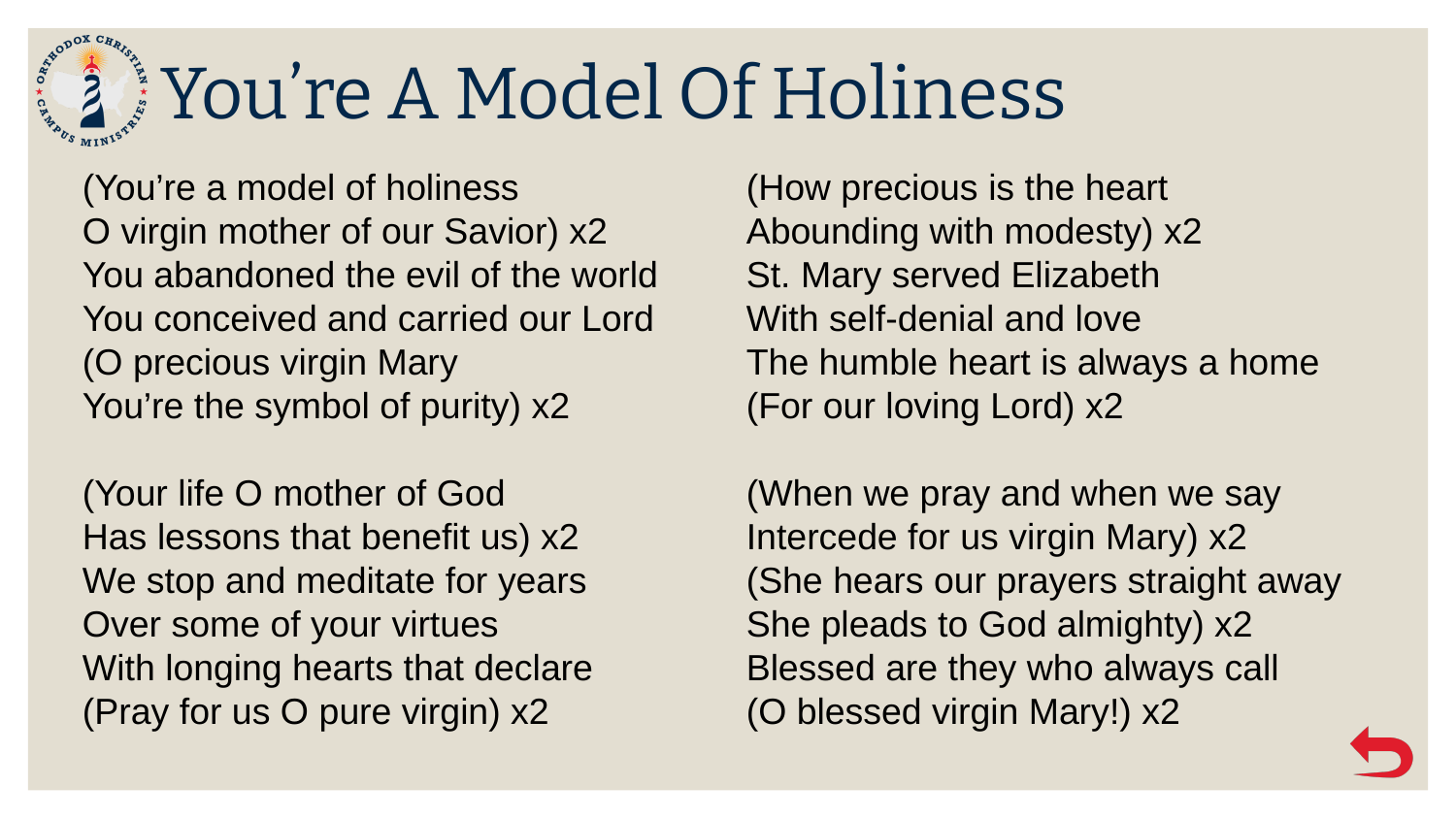

# You’re A Model Of Holiness
(You’re a model of holiness
O virgin mother of our Savior) x2
You abandoned the evil of the world
You conceived and carried our Lord
(O precious virgin Mary
You’re the symbol of purity) x2

(Your life O mother of God
Has lessons that benefit us) x2
We stop and meditate for years
Over some of your virtues
With longing hearts that declare
(Pray for us O pure virgin) x2

(How precious is the heart
Abounding with modesty) x2
St. Mary served Elizabeth
With self-denial and love
The humble heart is always a home
(For our loving Lord) x2

(When we pray and when we say
Intercede for us virgin Mary) x2
(She hears our prayers straight away
She pleads to God almighty) x2
Blessed are they who always call
(O blessed virgin Mary!) x2